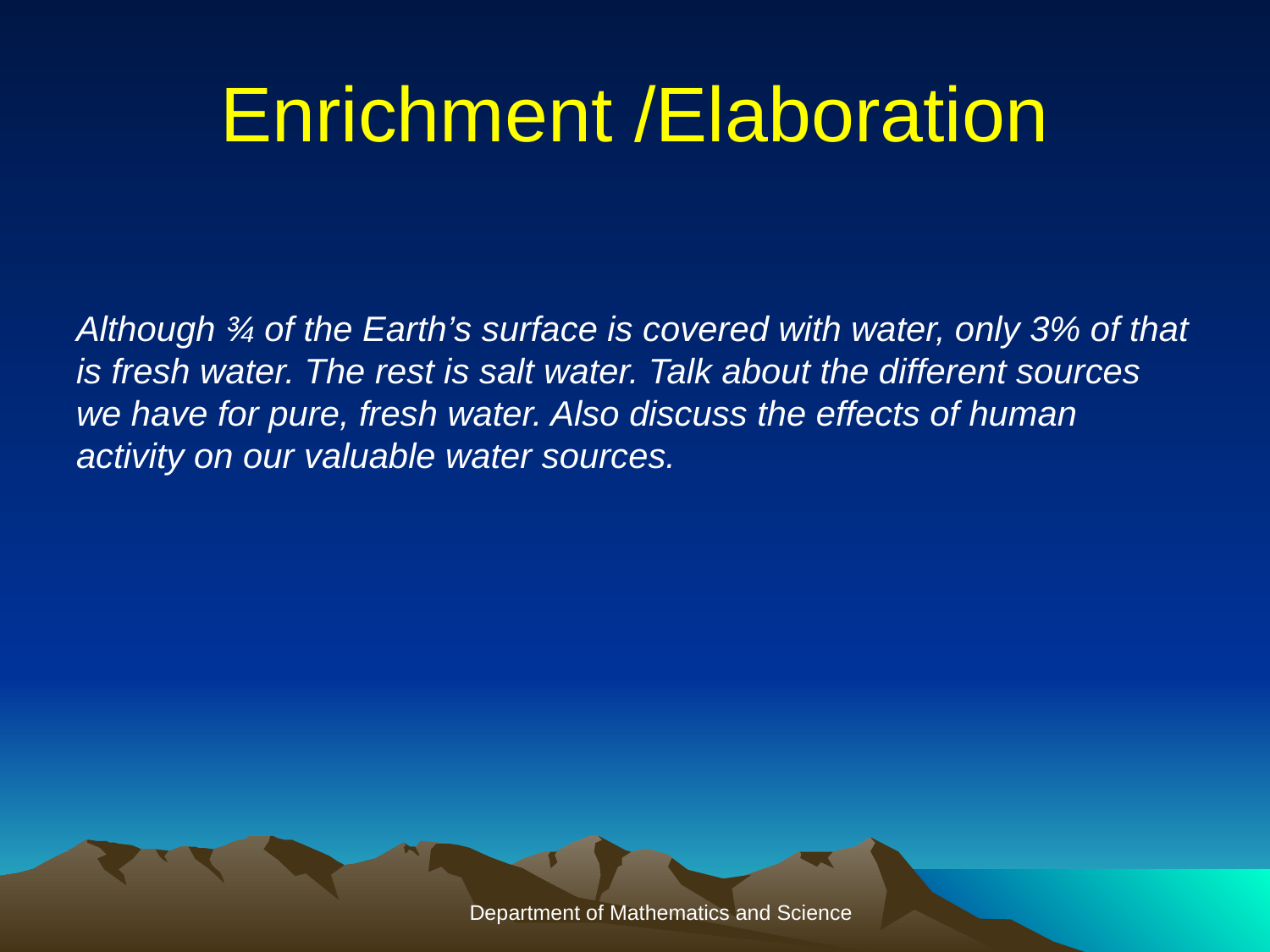

# Enrichment /Elaboration

Although ¾ of the Earth’s surface is covered with water, only 3% of that is fresh water. The rest is salt water. Talk about the different sources we have for pure, fresh water. Also discuss the effects of human activity on our valuable water sources.

Department of Mathematics and Science